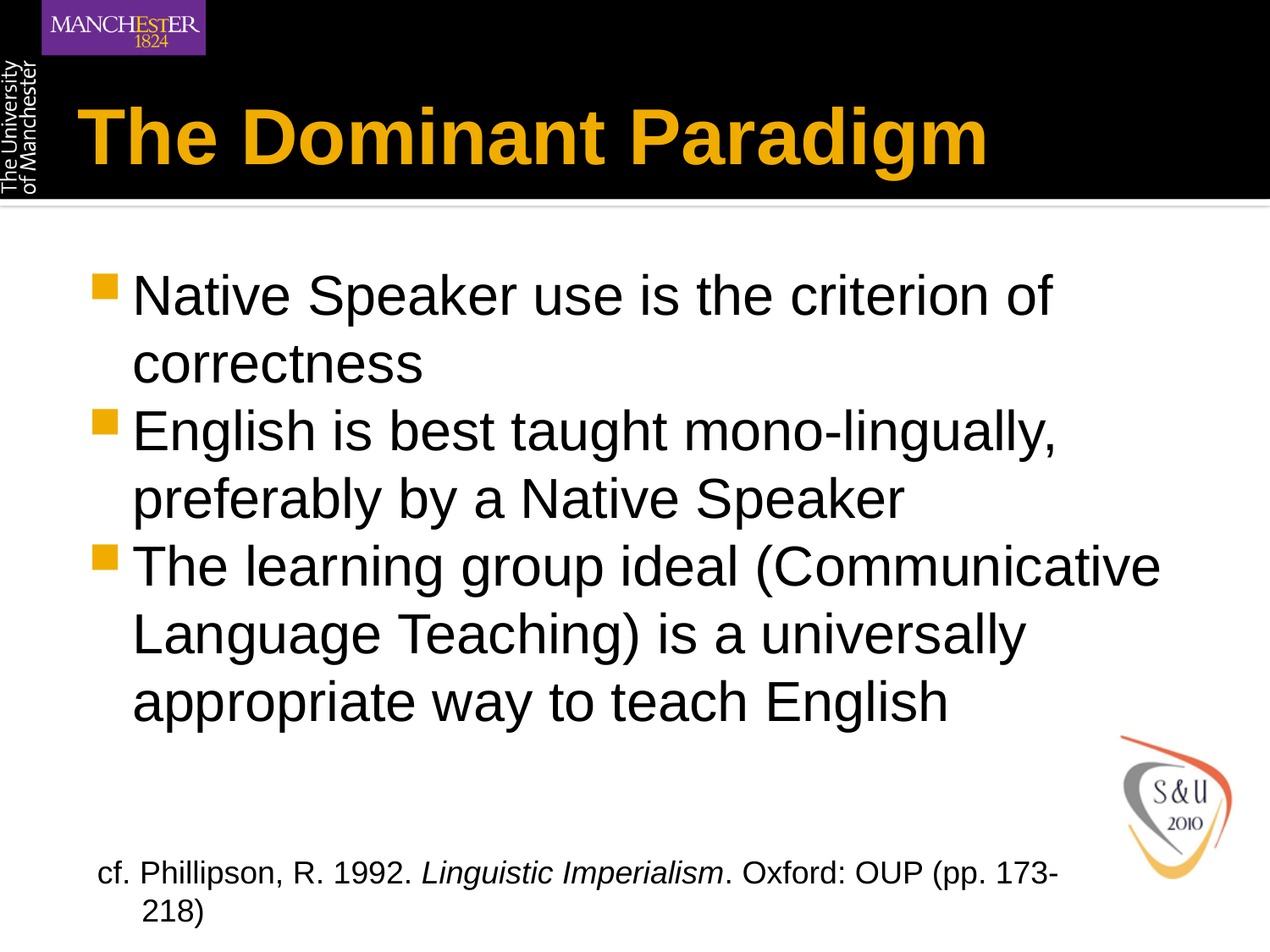

# The Dominant Paradigm
Native Speaker use is the criterion of correctness
English is best taught mono-lingually, preferably by a Native Speaker
The learning group ideal (Communicative  Language Teaching) is a universally appropriate way to teach English
cf. Phillipson, R. 1992. Linguistic Imperialism. Oxford: OUP (pp. 173-218)